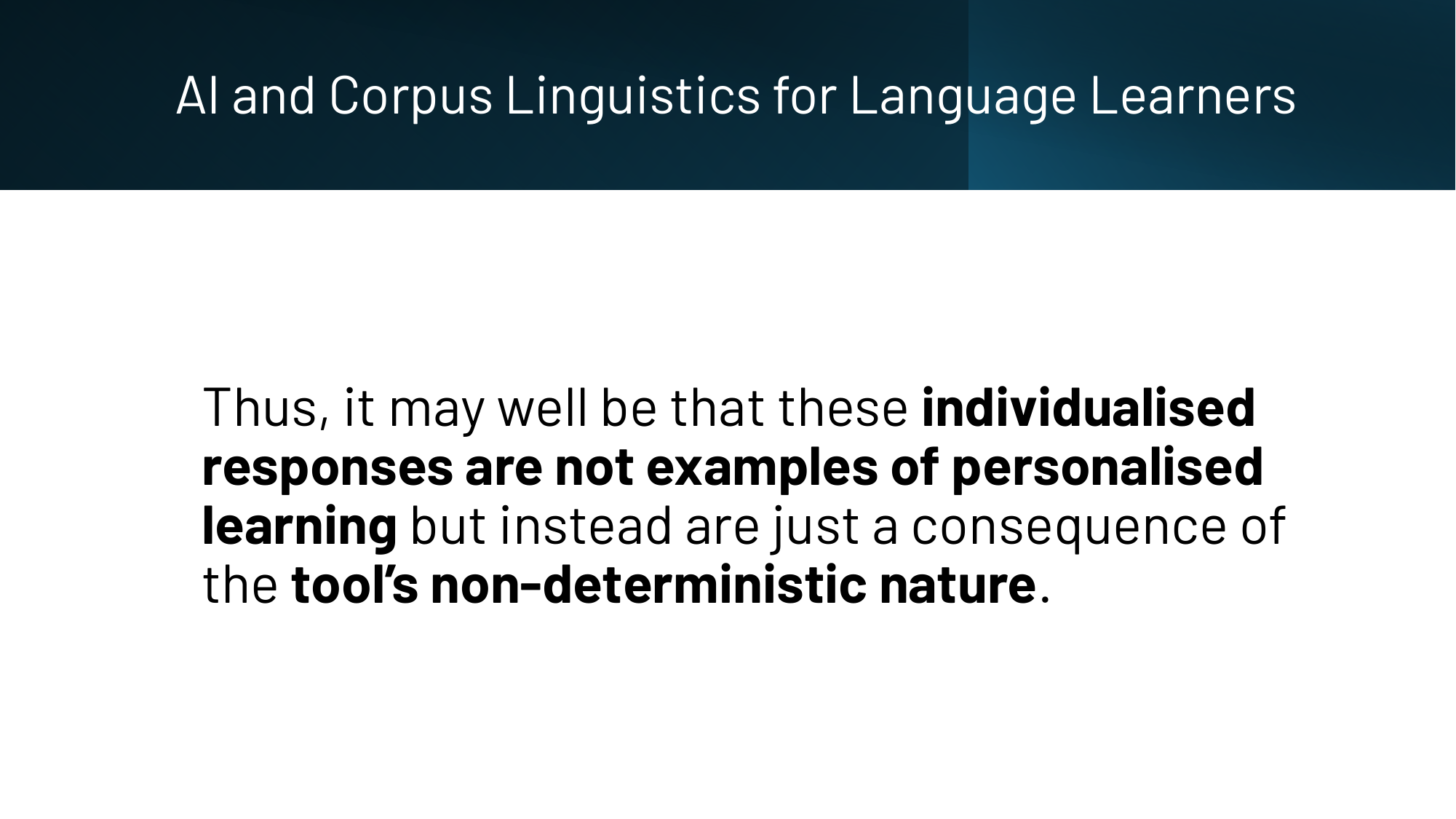

# AI and Corpus Linguistics for Language Learners
Thus, it may well be that these individualised responses are not examples of personalised learning but instead are just a consequence of the tool’s non-deterministic nature.